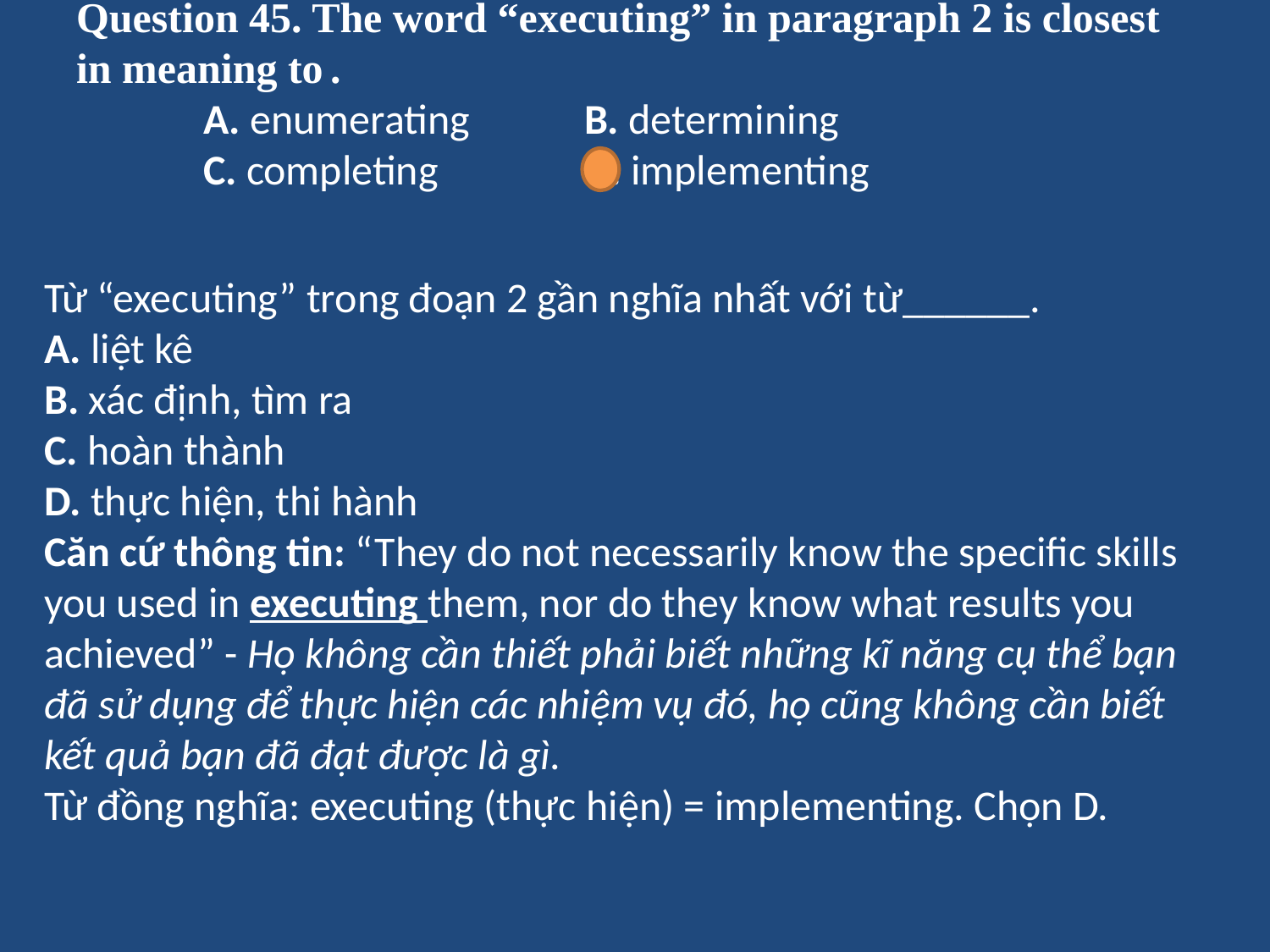

# Question 45. The word “executing” in paragraph 2 is closest in meaning to	. A. enumerating	B. determining C. completing		D. implementing

Từ “executing” trong đoạn 2 gần nghĩa nhất với từ______.
A. liệt kê
B. xác định, tìm ra
C. hoàn thành
D. thực hiện, thi hành
Căn cứ thông tin: “They do not necessarily know the specific skills you used in executing them, nor do they know what results you achieved” - Họ không cần thiết phải biết những kĩ năng cụ thể bạn đã sử dụng để thực hiện các nhiệm vụ đó, họ cũng không cần biết kết quả bạn đã đạt được là gì.
Từ đồng nghĩa: executing (thực hiện) = implementing. Chọn D.